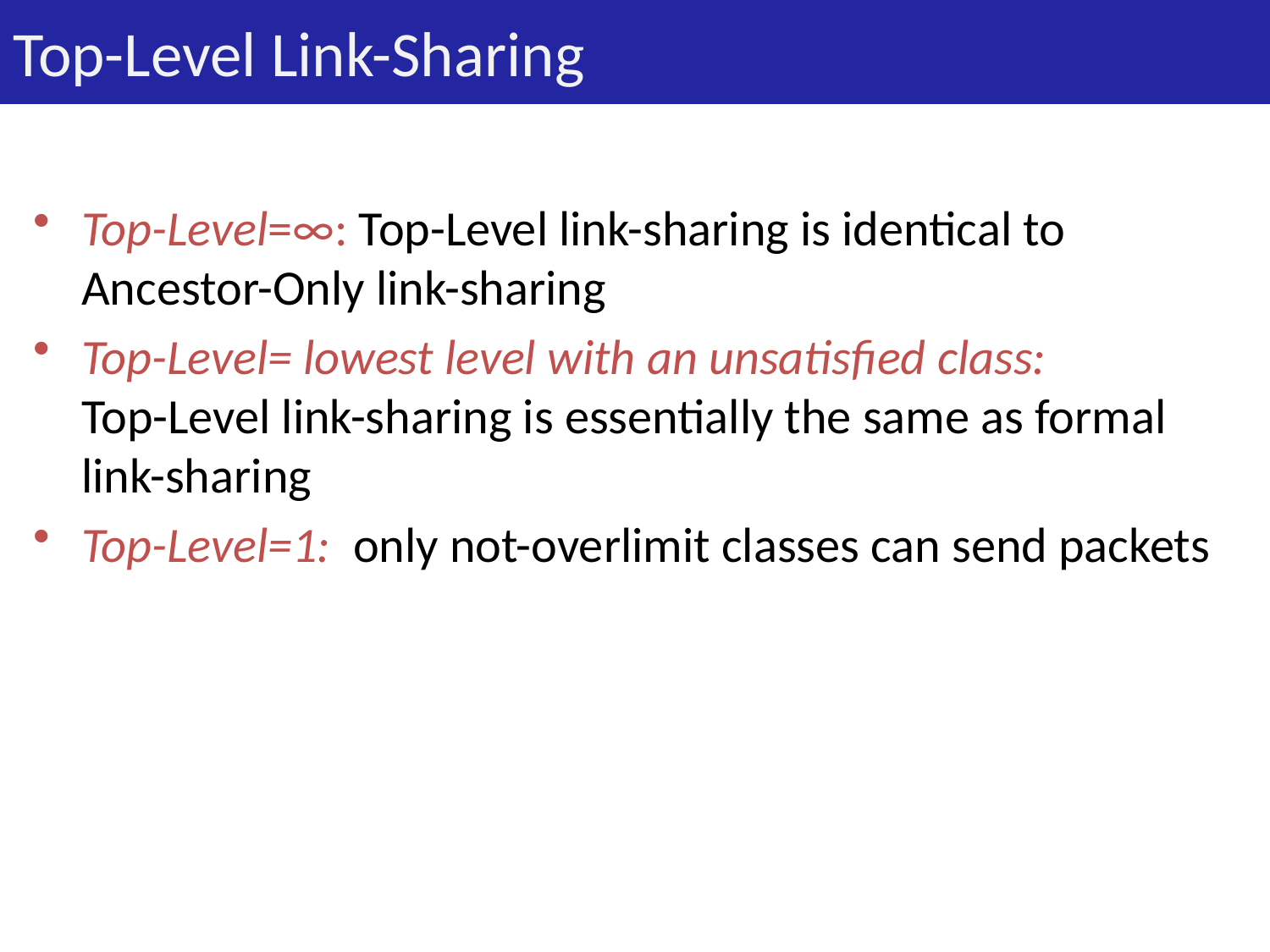

# Top-Level Link-Sharing
Top-Level=∞: Top-Level link-sharing is identical to Ancestor-Only link-sharing
Top-Level= lowest level with an unsatisfied class:
Top-Level link-sharing is essentially the same as formal link-sharing
Top-Level=1:  only not-overlimit classes can send packets